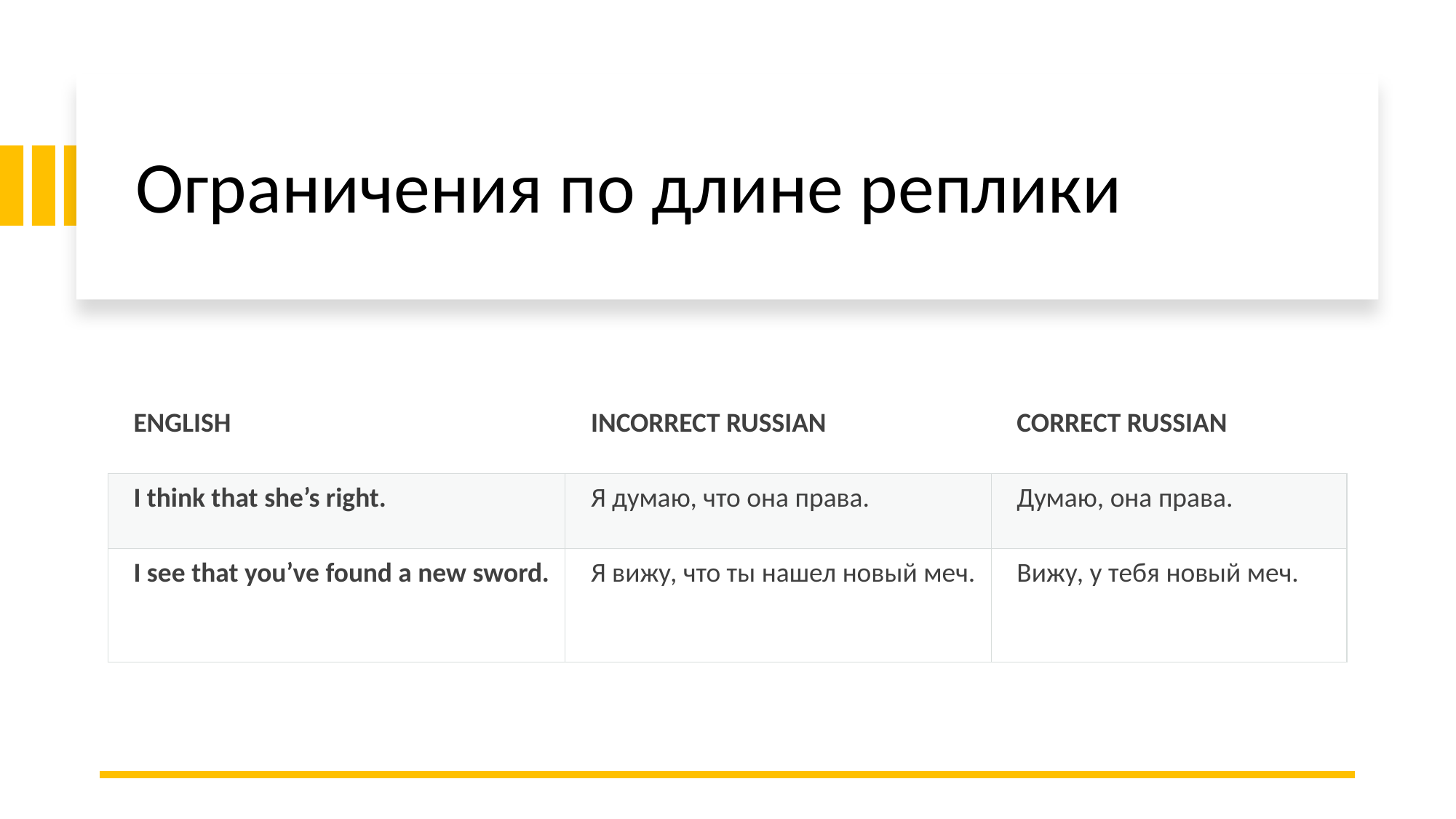

# Ограничения по длине реплики

| ENGLISH | INCORRECT RUSSIAN | CORRECT RUSSIAN |
| --- | --- | --- |
| I think that she’s right. | Я думаю, что она права. | Думаю, она права. |
| I see that you’ve found a new sword. | Я вижу, что ты нашел новый меч. | Вижу, у тебя новый меч. |